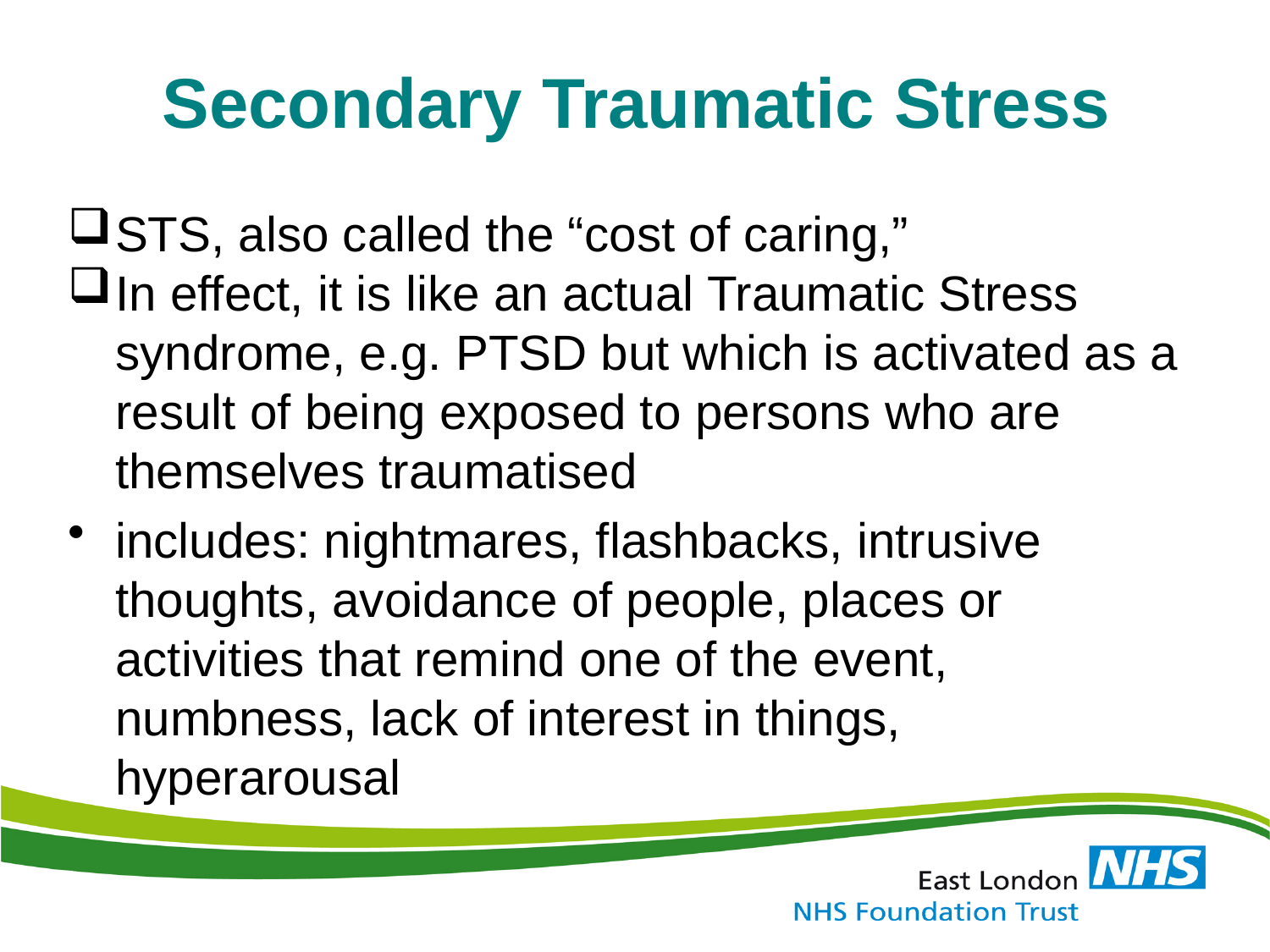

Secondary Traumatic Stress
STS, also called the “cost of caring,”
In effect, it is like an actual Traumatic Stress syndrome, e.g. PTSD but which is activated as a result of being exposed to persons who are themselves traumatised
includes: nightmares, flashbacks, intrusive thoughts, avoidance of people, places or activities that remind one of the event, numbness, lack of interest in things, hyperarousal